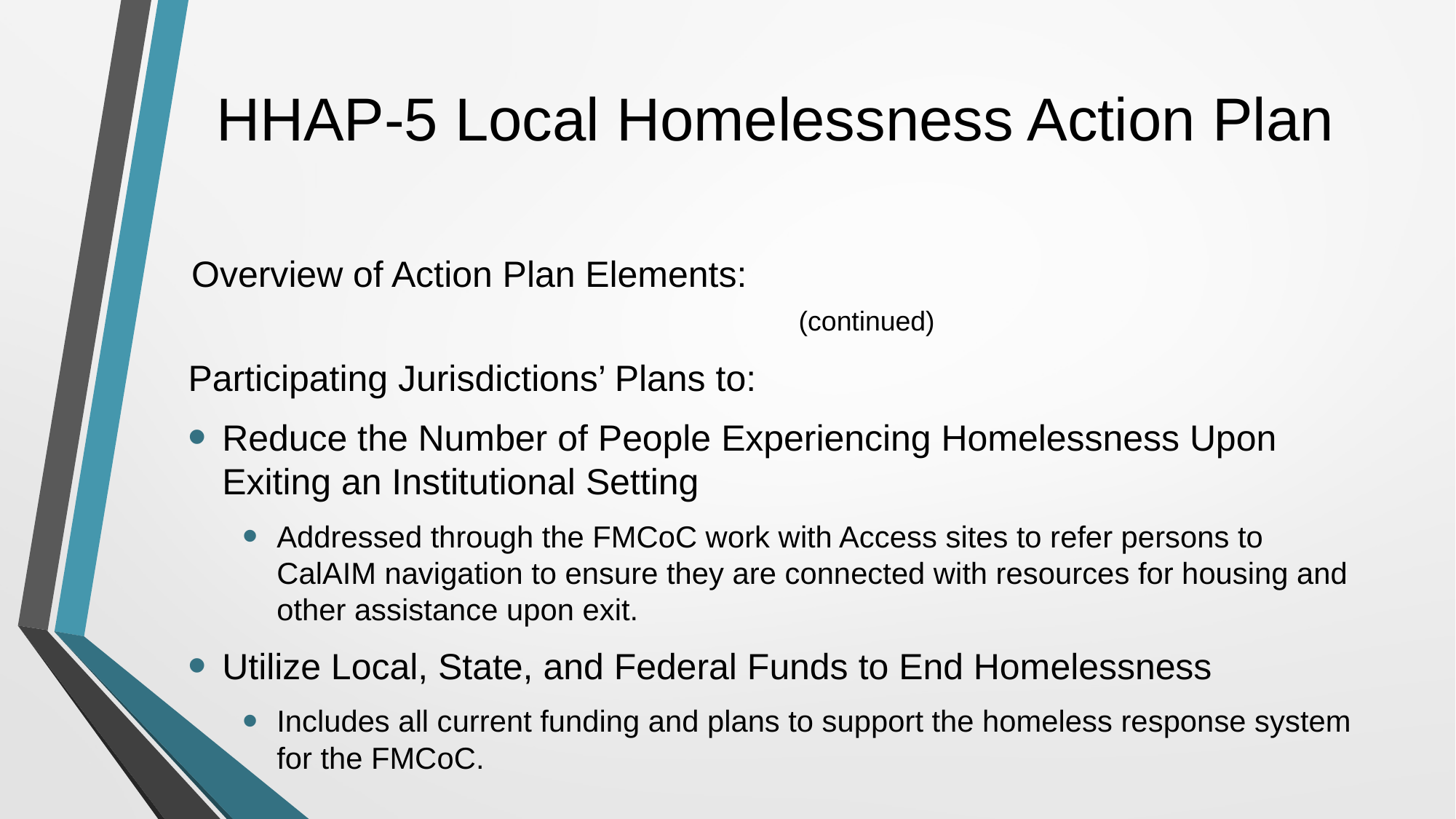

# HHAP-5 Local Homelessness Action Plan

Overview of Action Plan Elements:                                                                               (continued)
Participating Jurisdictions’ Plans to:
Reduce the Number of People Experiencing Homelessness Upon Exiting an Institutional Setting
Addressed through the FMCoC work with Access sites to refer persons to CalAIM navigation to ensure they are connected with resources for housing and other assistance upon exit.
Utilize Local, State, and Federal Funds to End Homelessness
Includes all current funding and plans to support the homeless response system for the FMCoC.